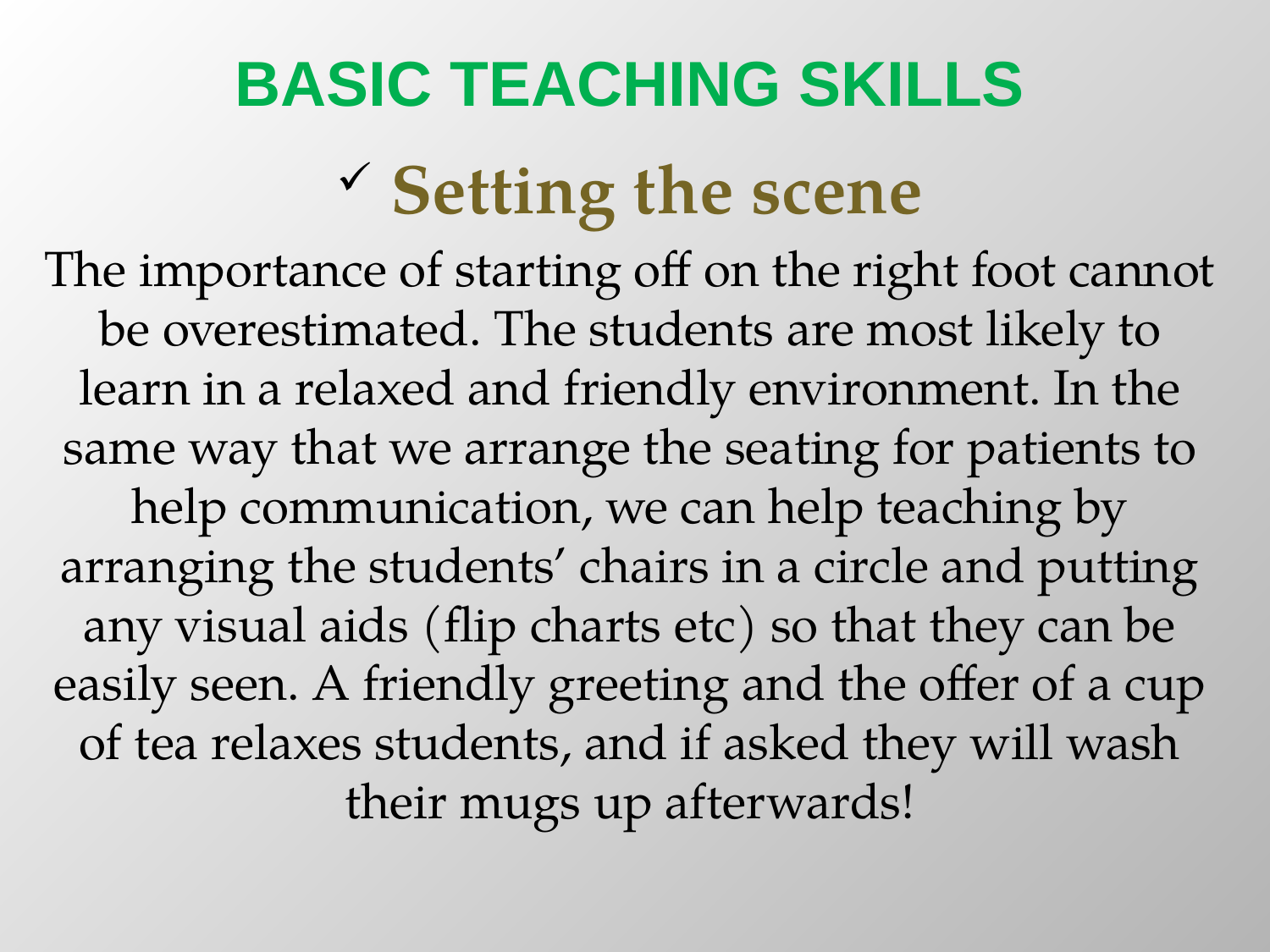

# BASIC TEACHING SKILLS
 Setting the scene
The importance of starting off on the right foot cannot be overestimated. The students are most likely to learn in a relaxed and friendly environment. In the same way that we arrange the seating for patients to help communication, we can help teaching by arranging the students’ chairs in a circle and putting any visual aids (flip charts etc) so that they can be easily seen. A friendly greeting and the offer of a cup of tea relaxes students, and if asked they will wash their mugs up afterwards!